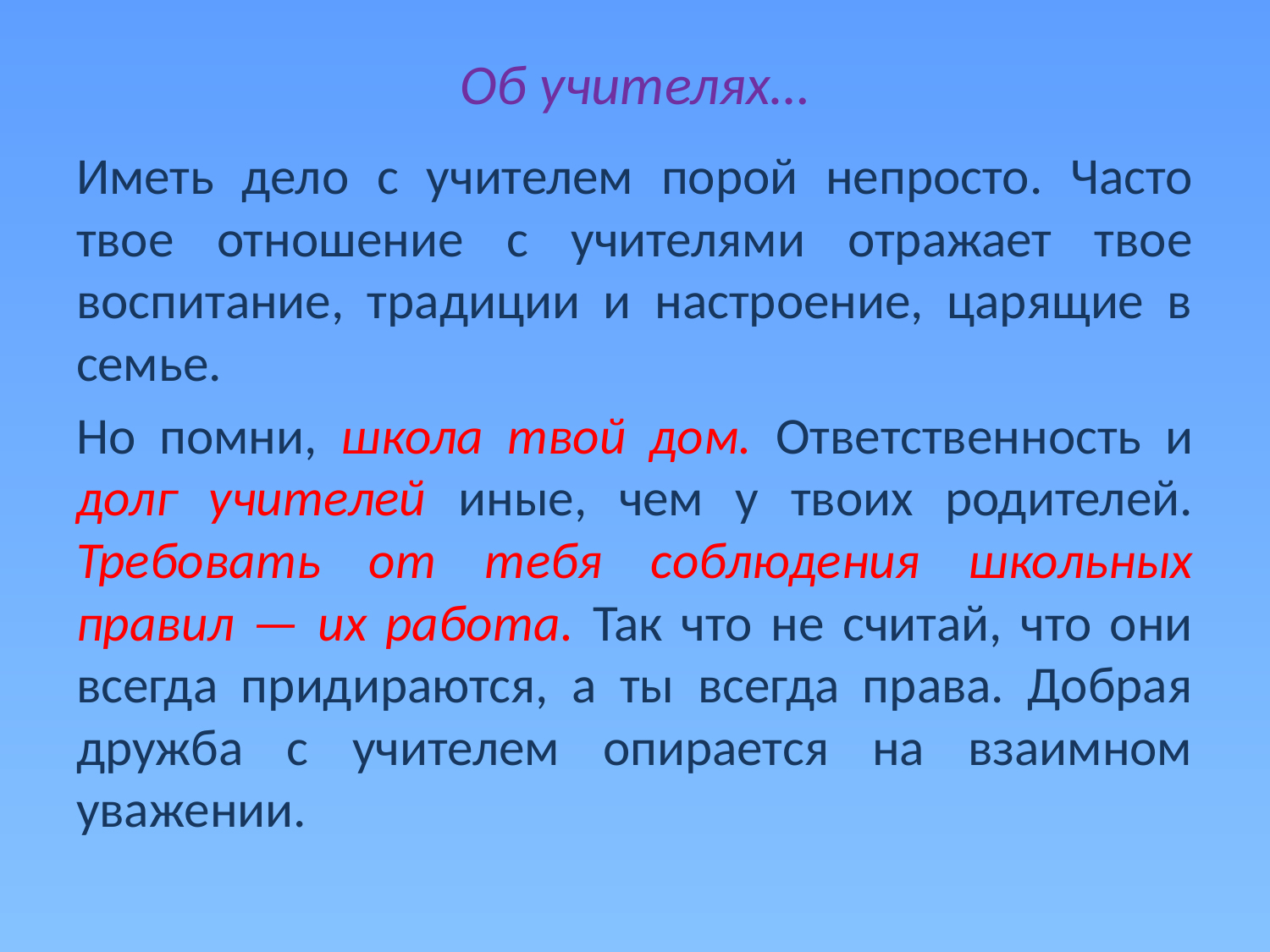

# Об учителях…
Иметь дело с учителем порой непросто. Часто твое отношение с учителями отражает твое воспитание, традиции и настроение, царящие в семье.
Но помни, школа твой дом. Ответственность и долг учителей иные, чем у твоих родителей. Требовать от тебя соблюдения школьных правил — их работа. Так что не считай, что они всегда придираются, а ты всегда права. Добрая дружба с учителем опирается на взаимном уважении.